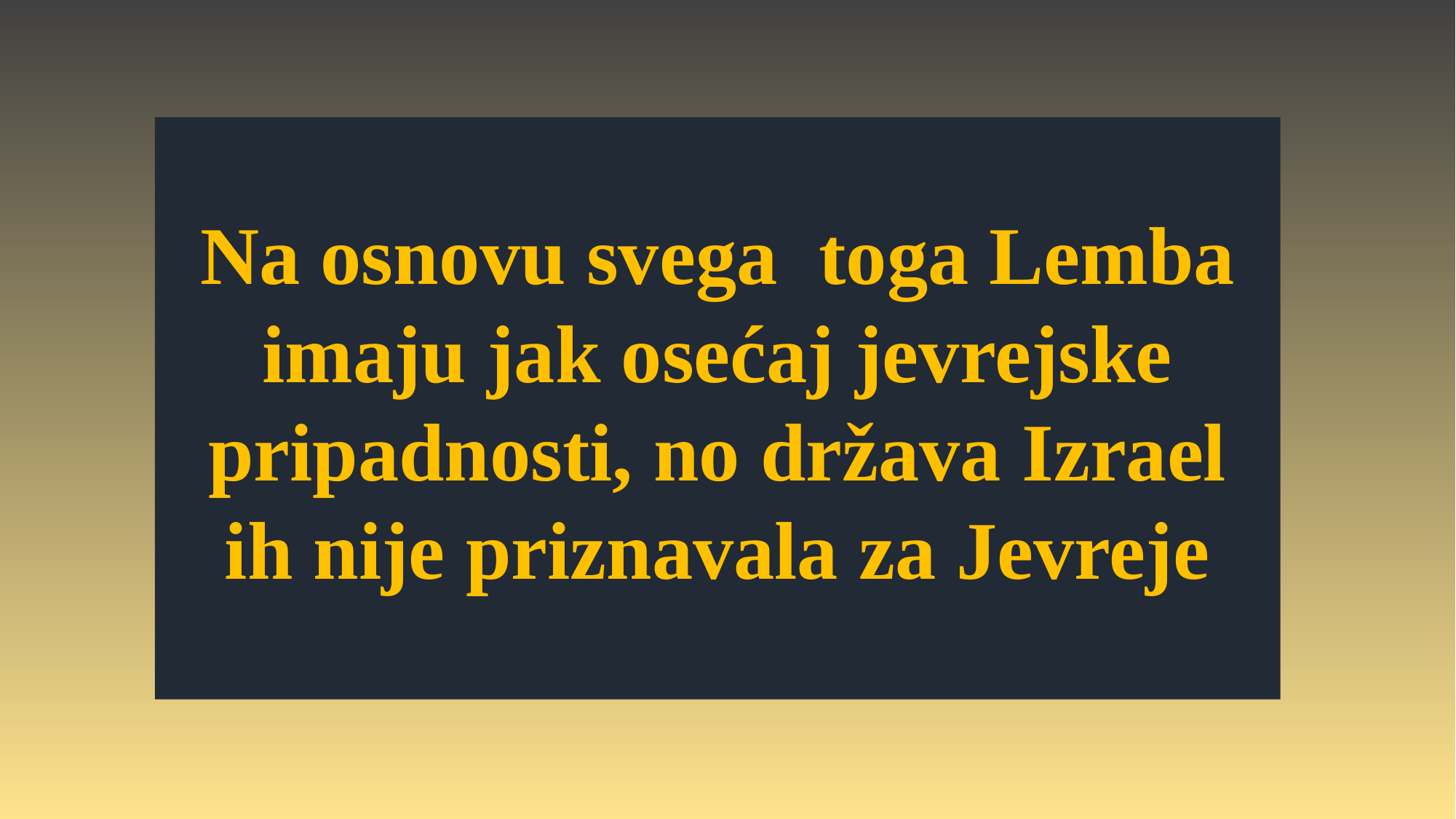

Na osnovu svega  toga Lemba imaju jak osećaj jevrejske pripadnosti, no država Izrael ih nije priznavala za Jevreje